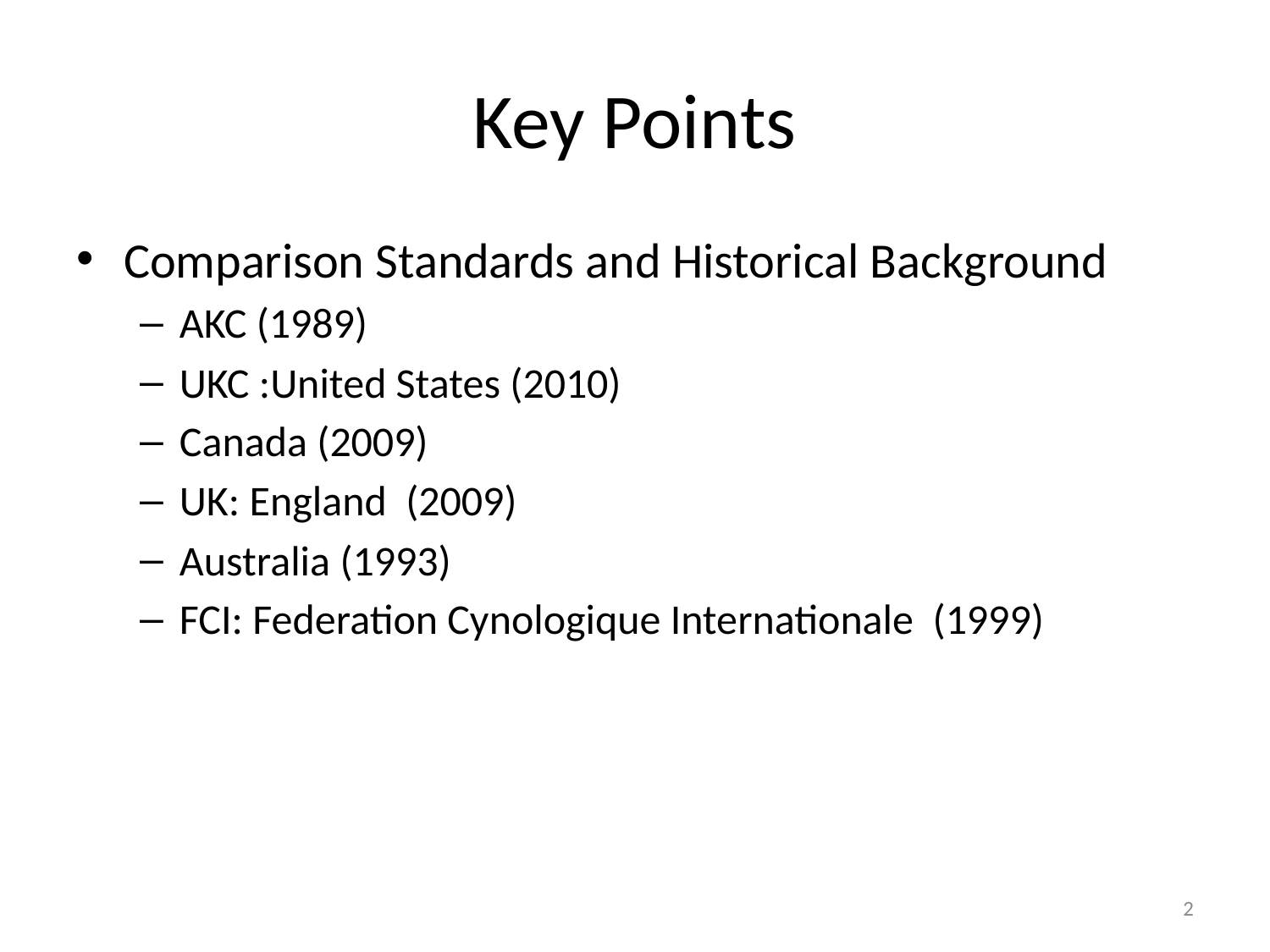

# Key Points
Comparison Standards and Historical Background
AKC (1989)
UKC :United States (2010)
Canada (2009)
UK: England  (2009)
Australia (1993)
FCI: Federation Cynologique Internationale  (1999)
2